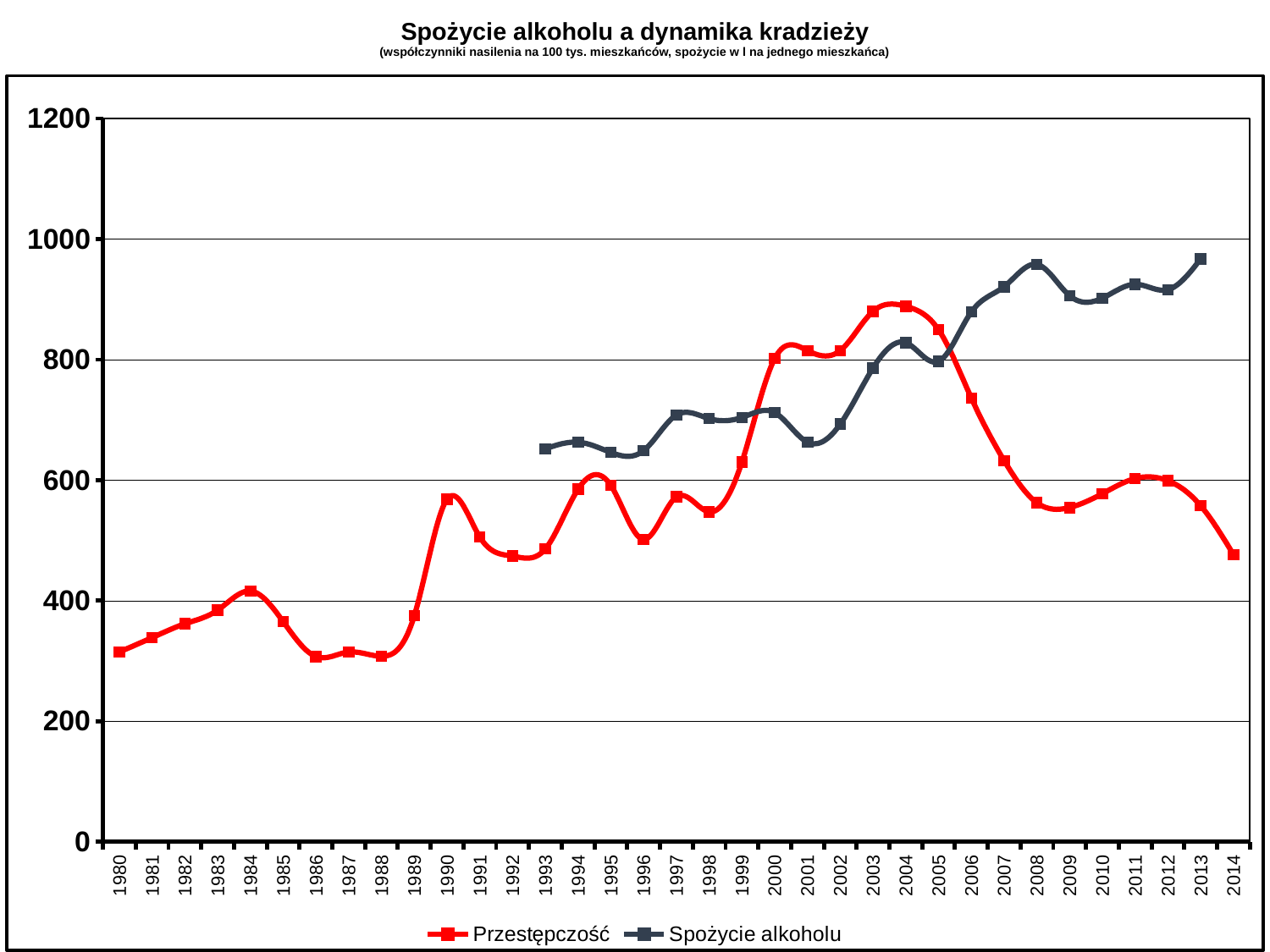

# Spożycie alkoholu a dynamika kradzieży (współczynniki nasilenia na 100 tys. mieszkańców, spożycie w l na jednego mieszkańca)

### Chart

| Category | Przestępczość | Spożycie alkoholu |
|---|---|---|
| 1980 | 315.0 | None |
| 1981 | 338.7 | None |
| 1982 | 361.7 | None |
| 1983 | 384.3 | None |
| 1984 | 416.1 | None |
| 1985 | 365.2 | None |
| 1986 | 307.3 | None |
| 1987 | 314.8 | None |
| 1988 | 307.8 | None |
| 1989 | 374.9 | None |
| 1990 | 568.3 | None |
| 1991 | 505.6 | None |
| 1992 | 473.9 | None |
| 1993 | 485.9 | 652.0 |
| 1994 | 585.1 | 663.0 |
| 1995 | 591.2 | 646.0 |
| 1996 | 501.8 | 649.0 |
| 1997 | 572.2 | 708.0 |
| 1998 | 547.4 | 702.0 |
| 1999 | 630.1 | 704.0 |
| 2000 | 801.8 | 712.0 |
| 2001 | 814.9 | 663.0 |
| 2002 | 815.0 | 693.0 |
| 2003 | 880.1 | 786.0 |
| 2004 | 888.3 | 828.0 |
| 2005 | 849.5 | 797.0 |
| 2006 | 736.3 | 879.0 |
| 2007 | 632.5 | 921.0 |
| 2008 | 562.5 | 958.0 |
| 2009 | 554.6 | 906.0 |
| 2010 | 577.6 | 902.0 |
| 2011 | 602.7 | 925.0 |
| 2012 | 599.0 | 916.0 |
| 2013 | 557.5 | 967.0 |
| 2014 | 476.5 | None |